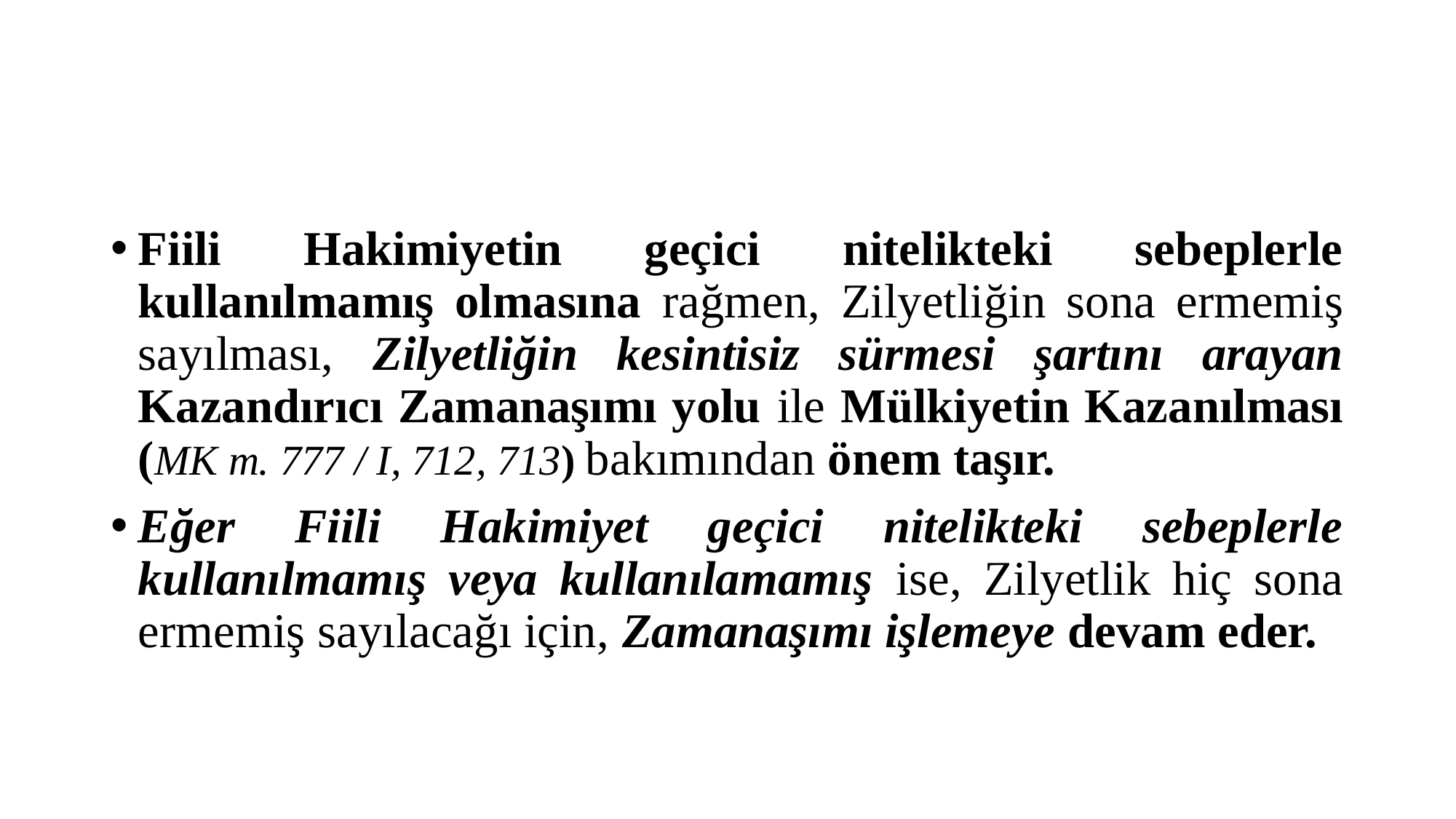

#
Fiili Hakimiyetin geçici nitelikteki sebeplerle kullanılmamış olmasına rağmen, Zilyetliğin sona ermemiş sayılması, Zilyetliğin kesintisiz sürmesi şartını arayan Kazandırıcı Zamanaşımı yolu ile Mülkiyetin Kazanılması (MK m. 777 / I, 712, 713) bakımından önem taşır.
Eğer Fiili Hakimiyet geçici nitelikteki sebeplerle kullanılmamış veya kullanılamamış ise, Zilyetlik hiç sona ermemiş sayılacağı için, Zamanaşımı işlemeye devam eder.